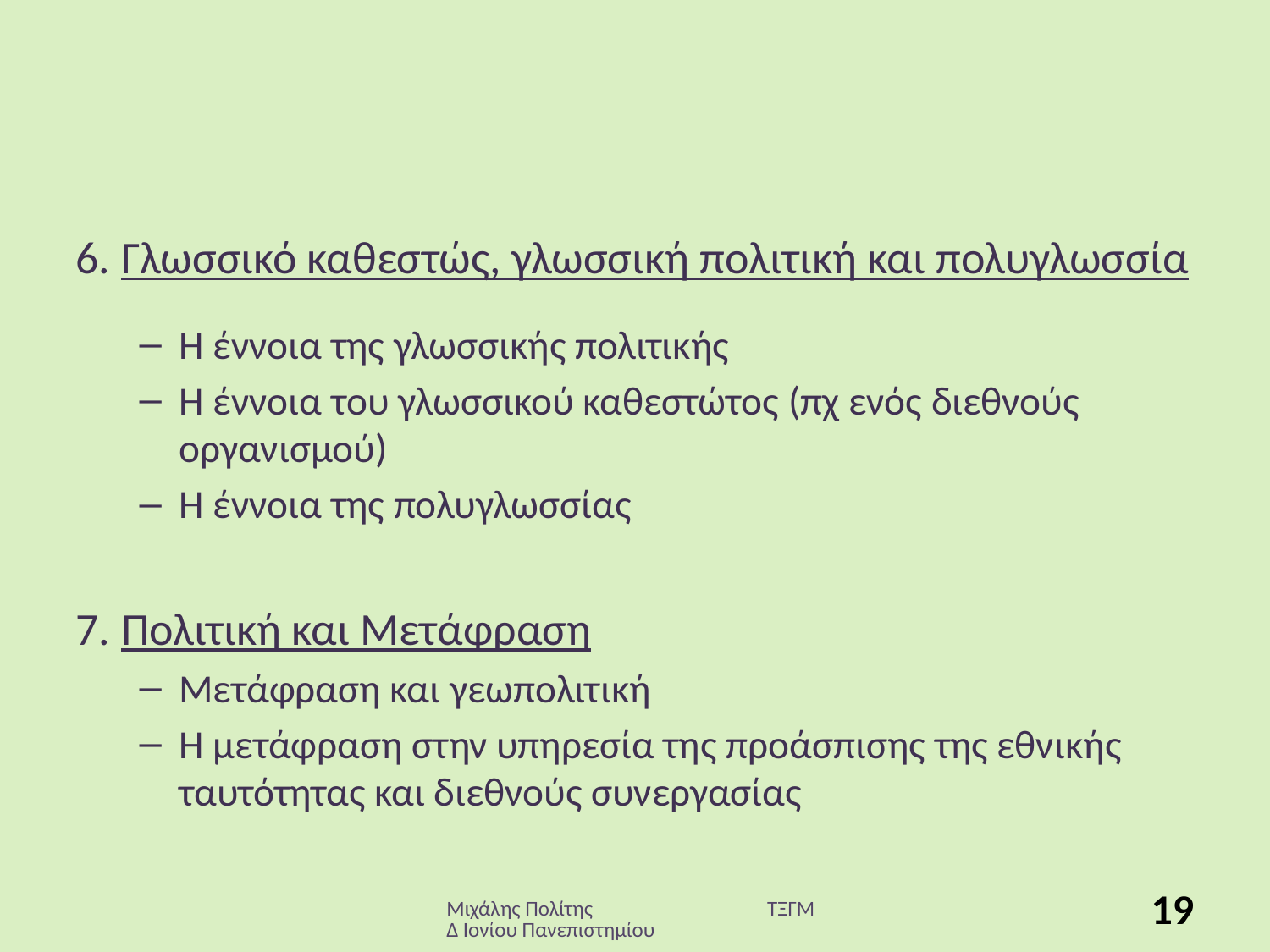

# 6. Γλωσσικό καθεστώς, γλωσσική πολιτική και πολυγλωσσία

Η έννοια της γλωσσικής πολιτικής
Η έννοια του γλωσσικού καθεστώτος (πχ ενός διεθνούς οργανισμού)
Η έννοια της πολυγλωσσίας

7. Πολιτική και Μετάφραση
Μετάφραση και γεωπολιτική
Η μετάφραση στην υπηρεσία της προάσπισης της εθνικής ταυτότητας και διεθνούς συνεργασίας
Μιχάλης Πολίτης                                    ΤΞΓΜΔ Ιονίου Πανεπιστημίου
19